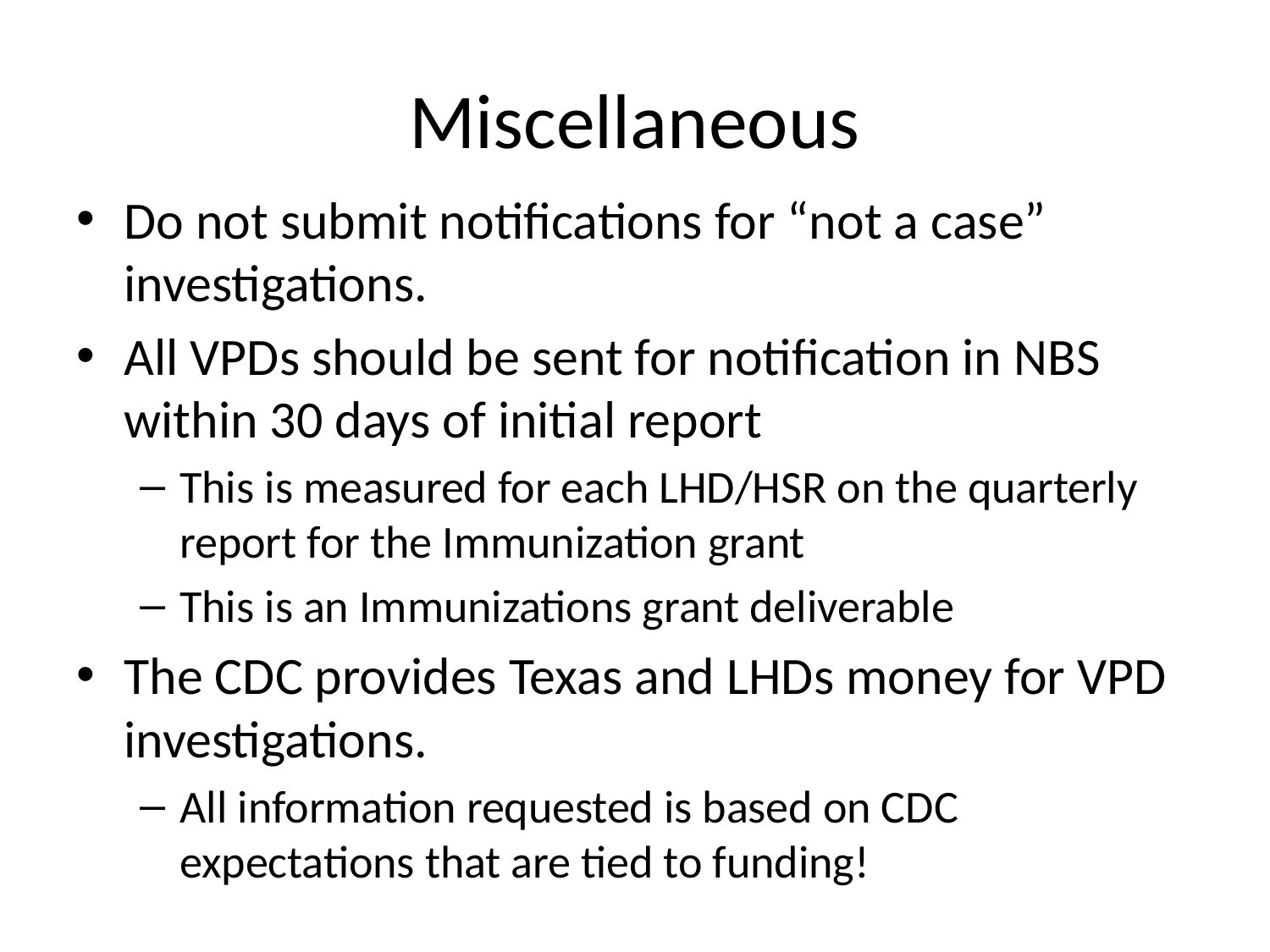

# Miscellaneous
Do not submit notifications for “not a case” investigations.
All VPDs should be sent for notification in NBS within 30 days of initial report
This is measured for each LHD/HSR on the quarterly report for the Immunization grant
This is an Immunizations grant deliverable
The CDC provides Texas and LHDs money for VPD investigations.
All information requested is based on CDC expectations that are tied to funding!